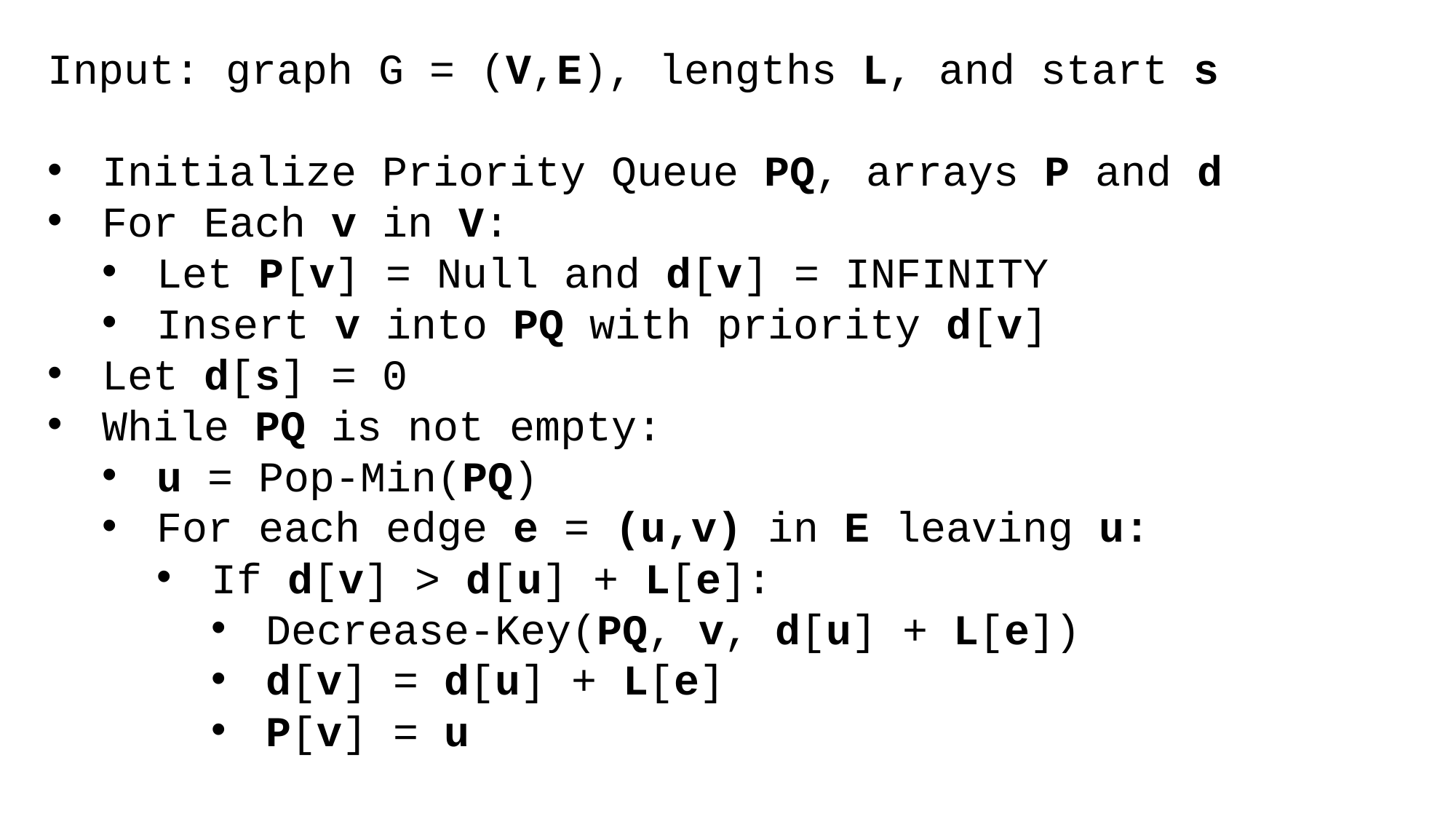

Input: graph G = (V,E), lengths L, and start s

Initialize Priority Queue PQ, arrays P and d
For Each v in V:
Let P[v] = Null and d[v] = INFINITY
Insert v into PQ with priority d[v]
Let d[s] = 0
While PQ is not empty:
u = Pop-Min(PQ)
For each edge e = (u,v) in E leaving u:
If d[v] > d[u] + L[e]:
Decrease-Key(PQ, v, d[u] + L[e])
d[v] = d[u] + L[e]
P[v] = u